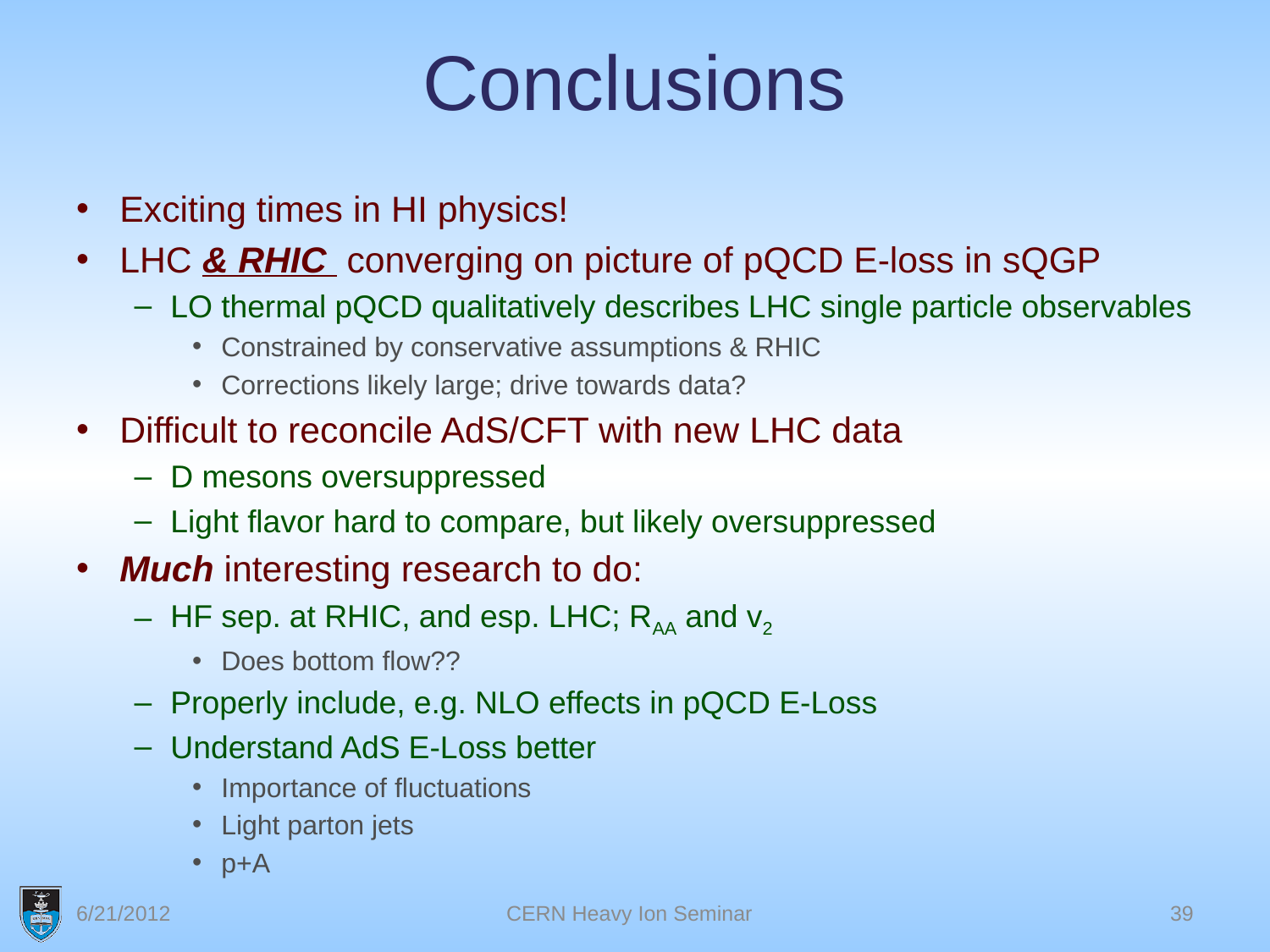

# Conclusions
Exciting times in HI physics!
LHC & RHIC  converging on picture of pQCD E-loss in sQGP
LO thermal pQCD qualitatively describes LHC single particle observables
Constrained by conservative assumptions & RHIC
Corrections likely large; drive towards data?
Difficult to reconcile AdS/CFT with new LHC data
D mesons oversuppressed
Light flavor hard to compare, but likely oversuppressed
Much interesting research to do:
HF sep. at RHIC, and esp. LHC; RAA and v2
Does bottom flow??
Properly include, e.g. NLO effects in pQCD E-Loss
Understand AdS E-Loss better
Importance of fluctuations
Light parton jets
p+A
6/21/2012
CERN Heavy Ion Seminar
39